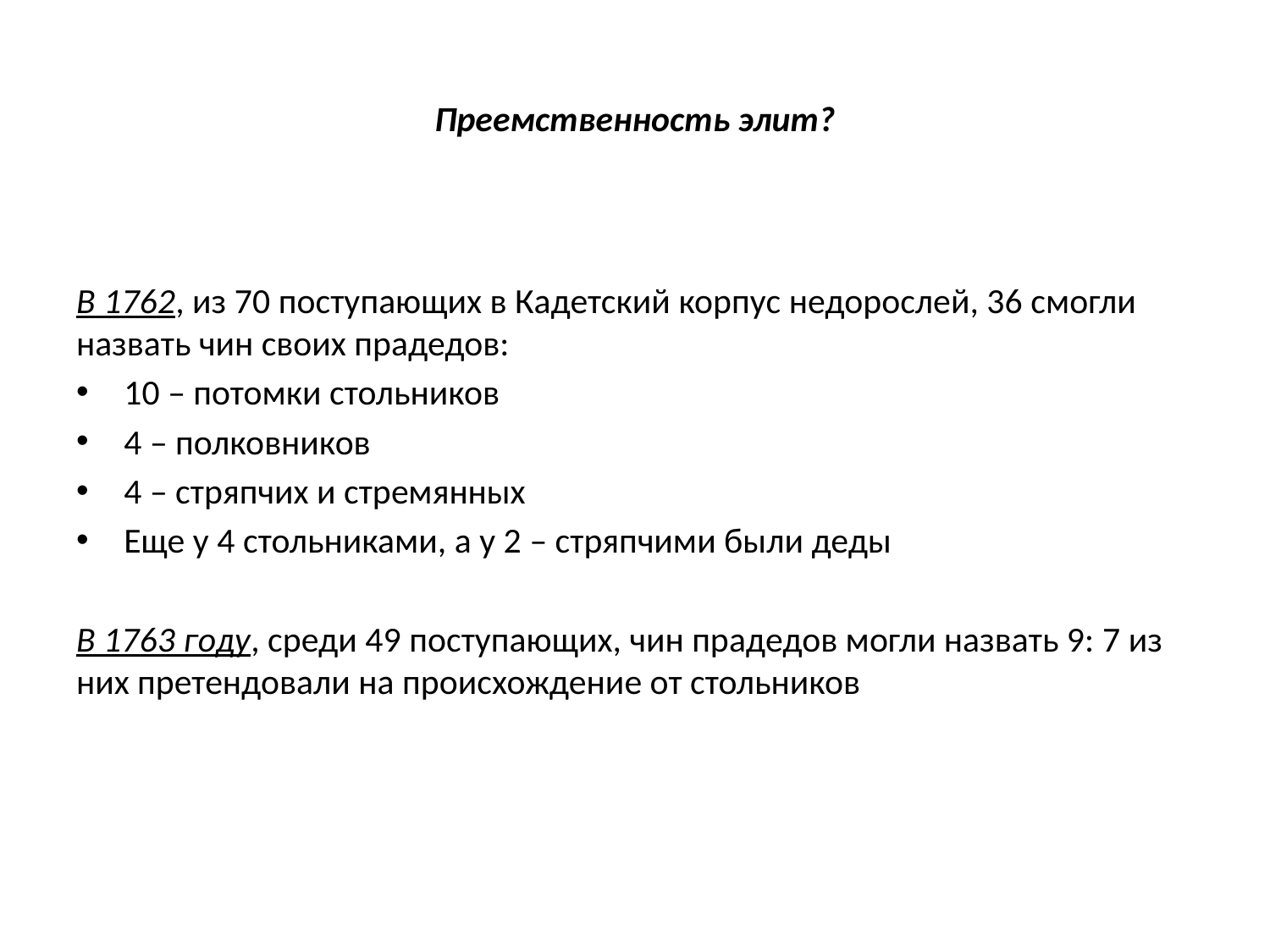

# Преемственность элит?

В 1762, из 70 поступающих в Кадетский корпус недорослей, 36 смогли назвать чин своих прадедов:
10 – потомки стольников
4 – полковников
4 – стряпчих и стремянных
Еще у 4 стольниками, а у 2 – стряпчими были деды

В 1763 году, среди 49 поступающих, чин прадедов могли назвать 9: 7 из них претендовали на происхождение от стольников